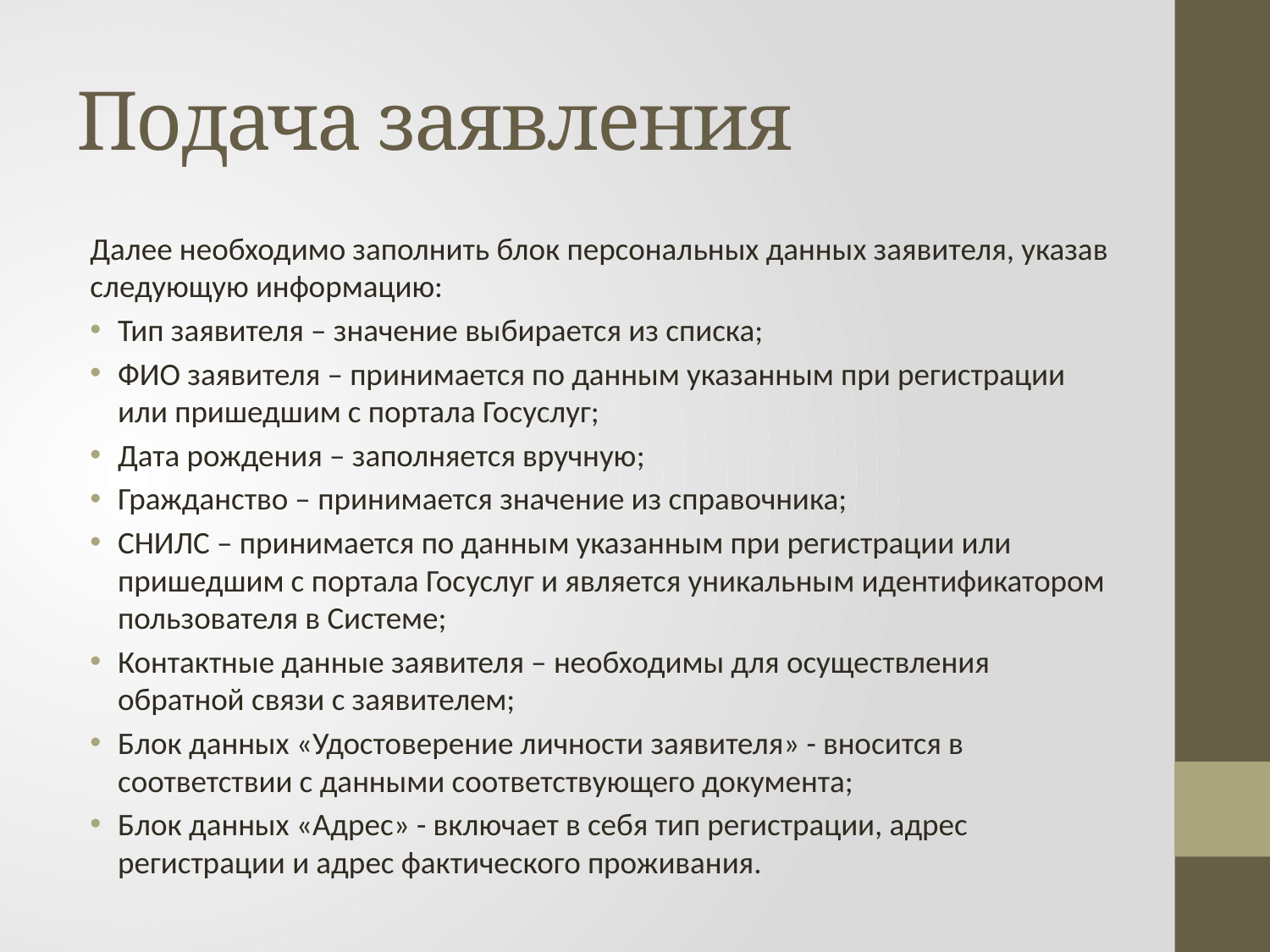

# Подача заявления
Далее необходимо заполнить блок персональных данных заявителя, указав следующую информацию:
Тип заявителя – значение выбирается из списка;
ФИО заявителя – принимается по данным указанным при регистрации или пришедшим с портала Госуслуг;
Дата рождения – заполняется вручную;
Гражданство – принимается значение из справочника;
СНИЛС – принимается по данным указанным при регистрации или пришедшим с портала Госуслуг и является уникальным идентификатором пользователя в Системе;
Контактные данные заявителя – необходимы для осуществления обратной связи с заявителем;
Блок данных «Удостоверение личности заявителя» - вносится в соответствии с данными соответствующего документа;
Блок данных «Адрес» - включает в себя тип регистрации, адрес регистрации и адрес фактического проживания.